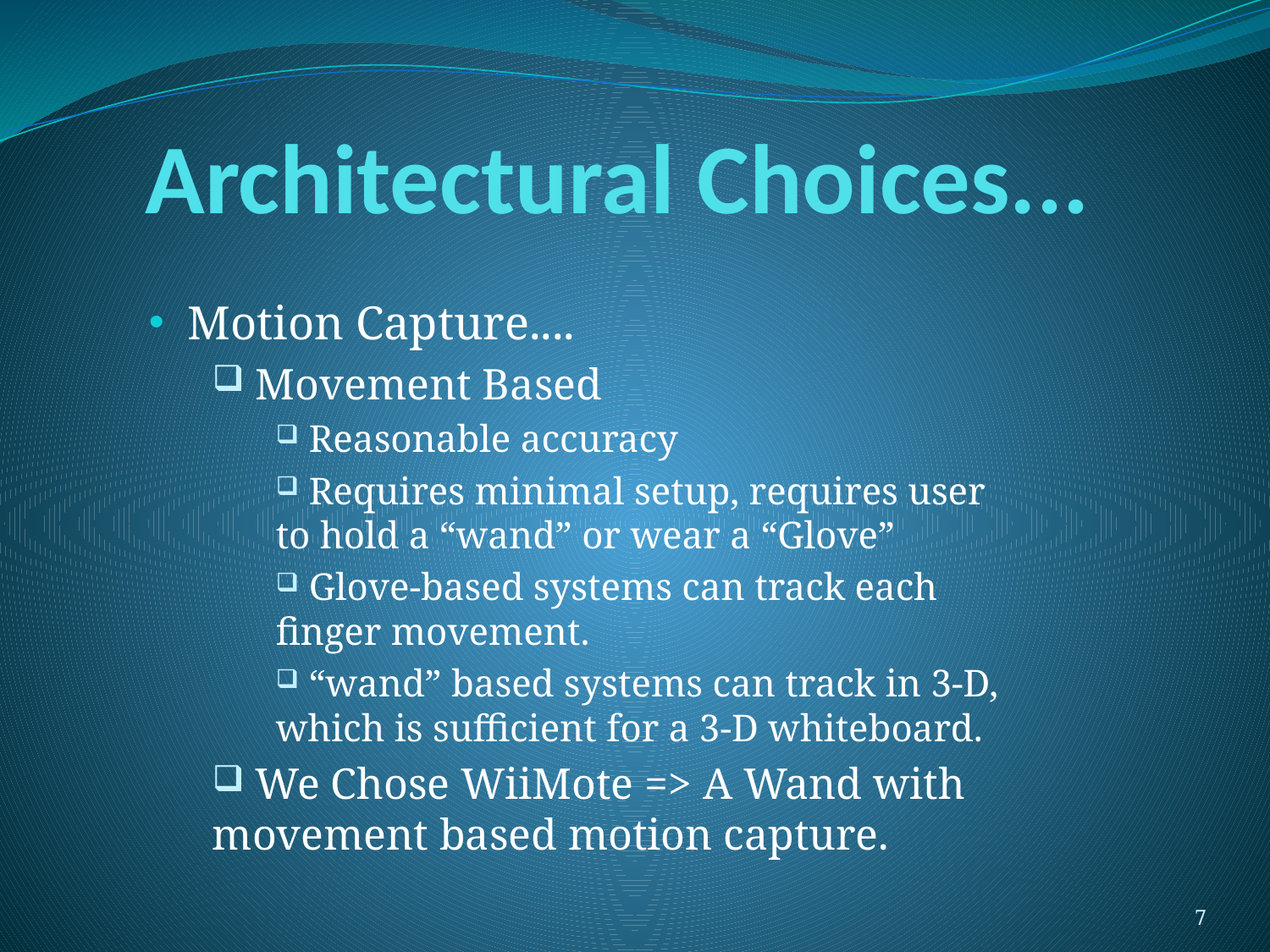

# Architectural Choices...
  Motion Capture....
 Movement Based
 Reasonable accuracy
 Requires minimal setup, requires user to hold a “wand” or wear a “Glove”
 Glove-based systems can track each finger movement.
 “wand” based systems can track in 3-D, which is sufficient for a 3-D whiteboard.
 We Chose WiiMote => A Wand with movement based motion capture.

7